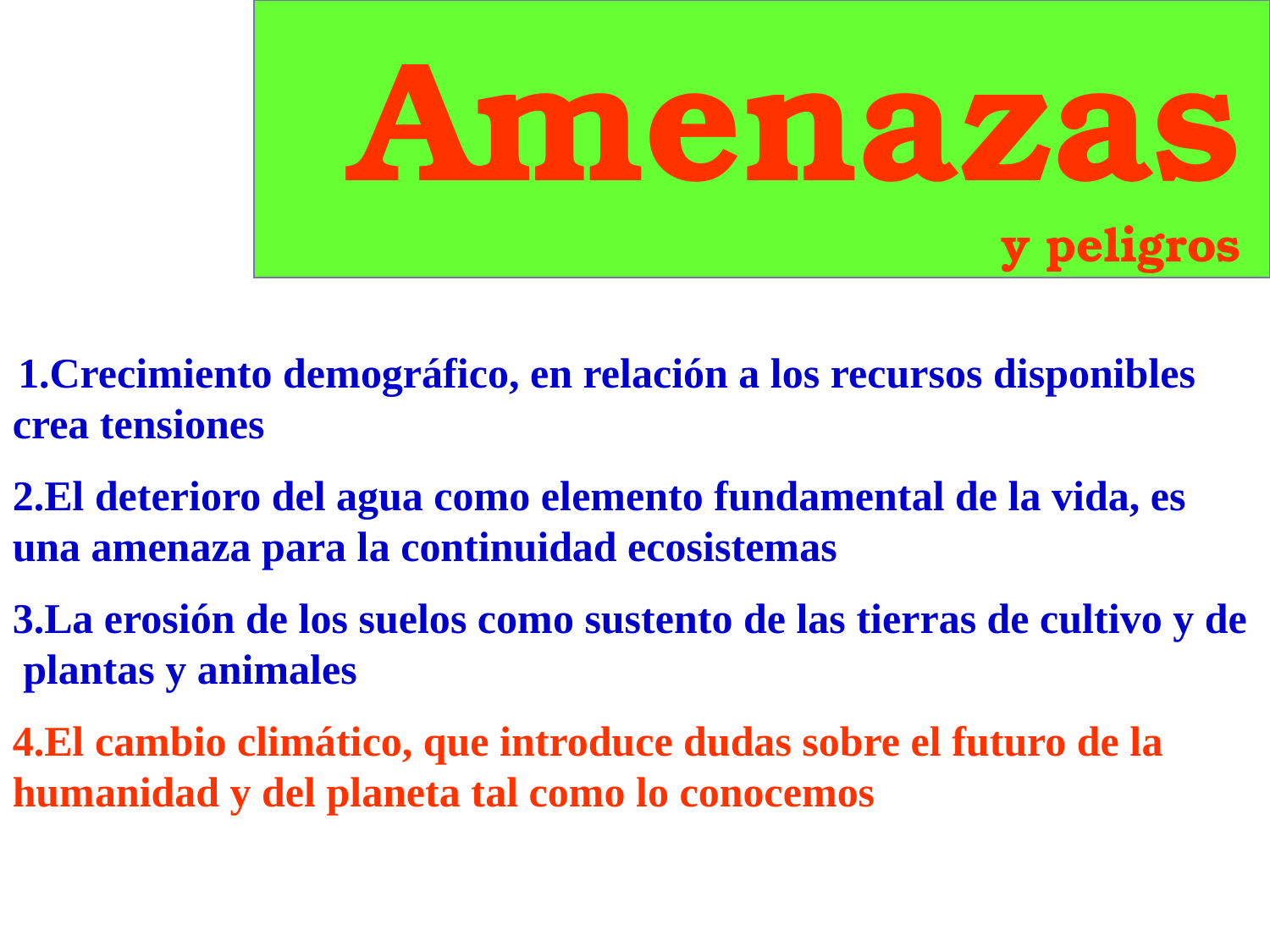

Amenazas
y peligros

 1.Crecimiento demográfico, en relación a los recursos disponibles crea tensiones
2.El deterioro del agua como elemento fundamental de la vida, es una amenaza para la continuidad ecosistemas
3.La erosión de los suelos como sustento de las tierras de cultivo y de  plantas y animales
4.El cambio climático, que introduce dudas sobre el futuro de la humanidad y del planeta tal como lo conocemos